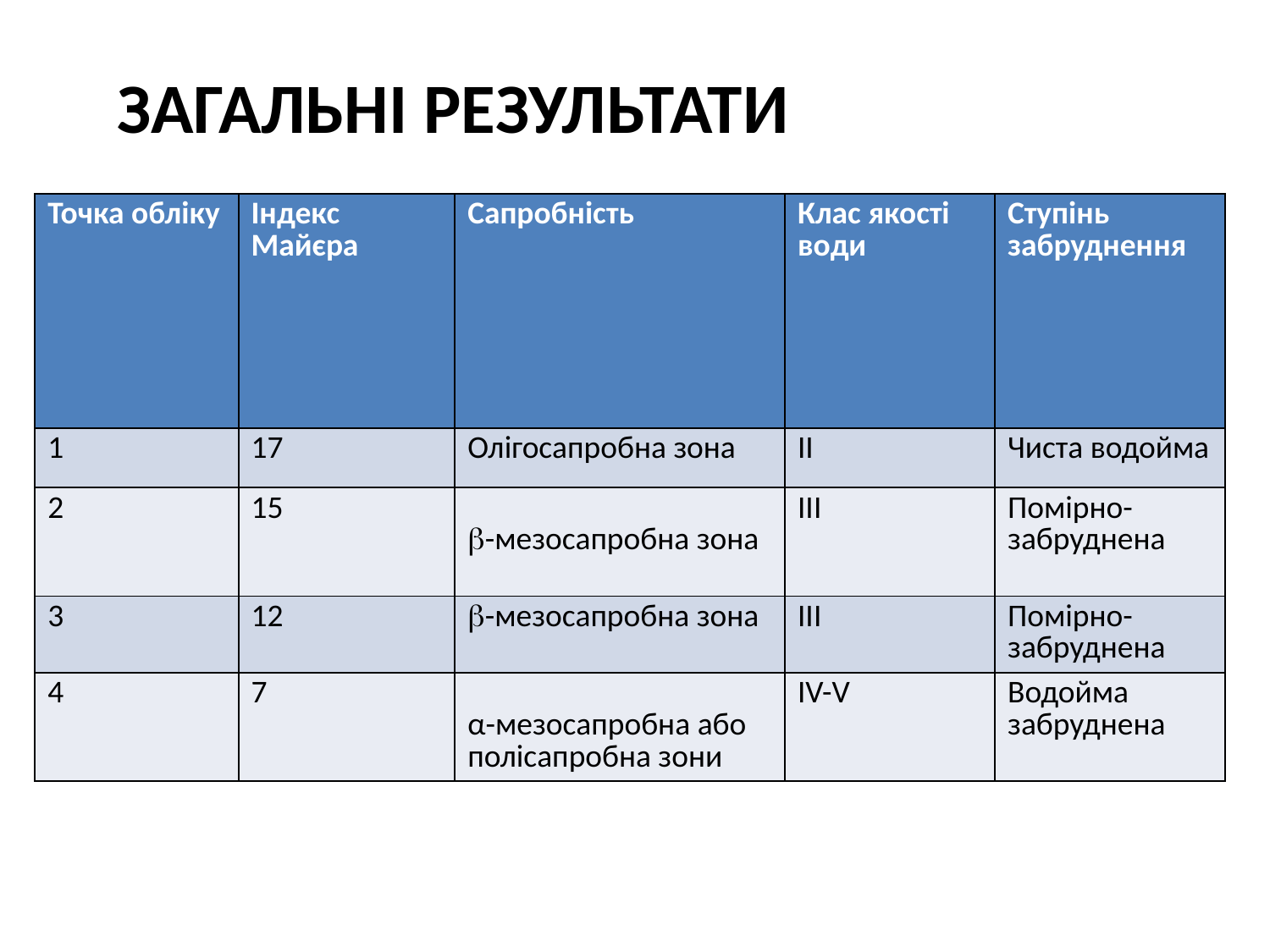

# Загальні результати
| Точка обліку | Індекс Майєра | Сапробність | Клас якості води | Ступінь забруднення |
| --- | --- | --- | --- | --- |
| 1 | 17 | Олігосапробна зона | ІІ | Чиста водойма |
| 2 | 15 | β-мезосапробна зона | ІІІ | Помірно-забруднена |
| 3 | 12 | β-мезосапробна зона | ІІІ | Помірно-забруднена |
| 4 | 7 | α-мезосапробна або полісапробна зони | IV-V | Водойма забруднена |